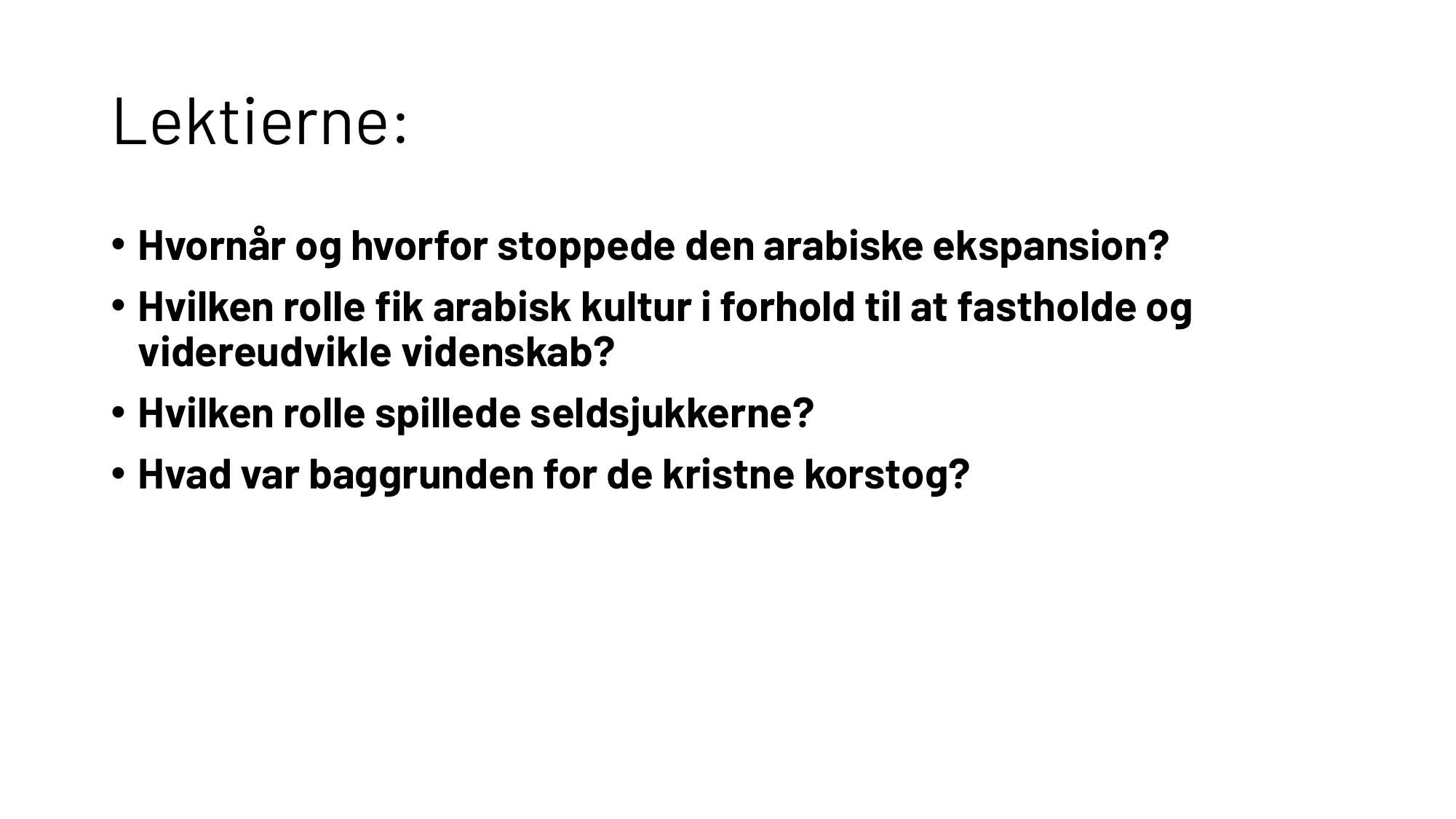

# Lektierne:
Hvornår og hvorfor stoppede den arabiske ekspansion?
Hvilken rolle fik arabisk kultur i forhold til at fastholde og videreudvikle videnskab?
Hvilken rolle spillede seldsjukkerne?
Hvad var baggrunden for de kristne korstog?